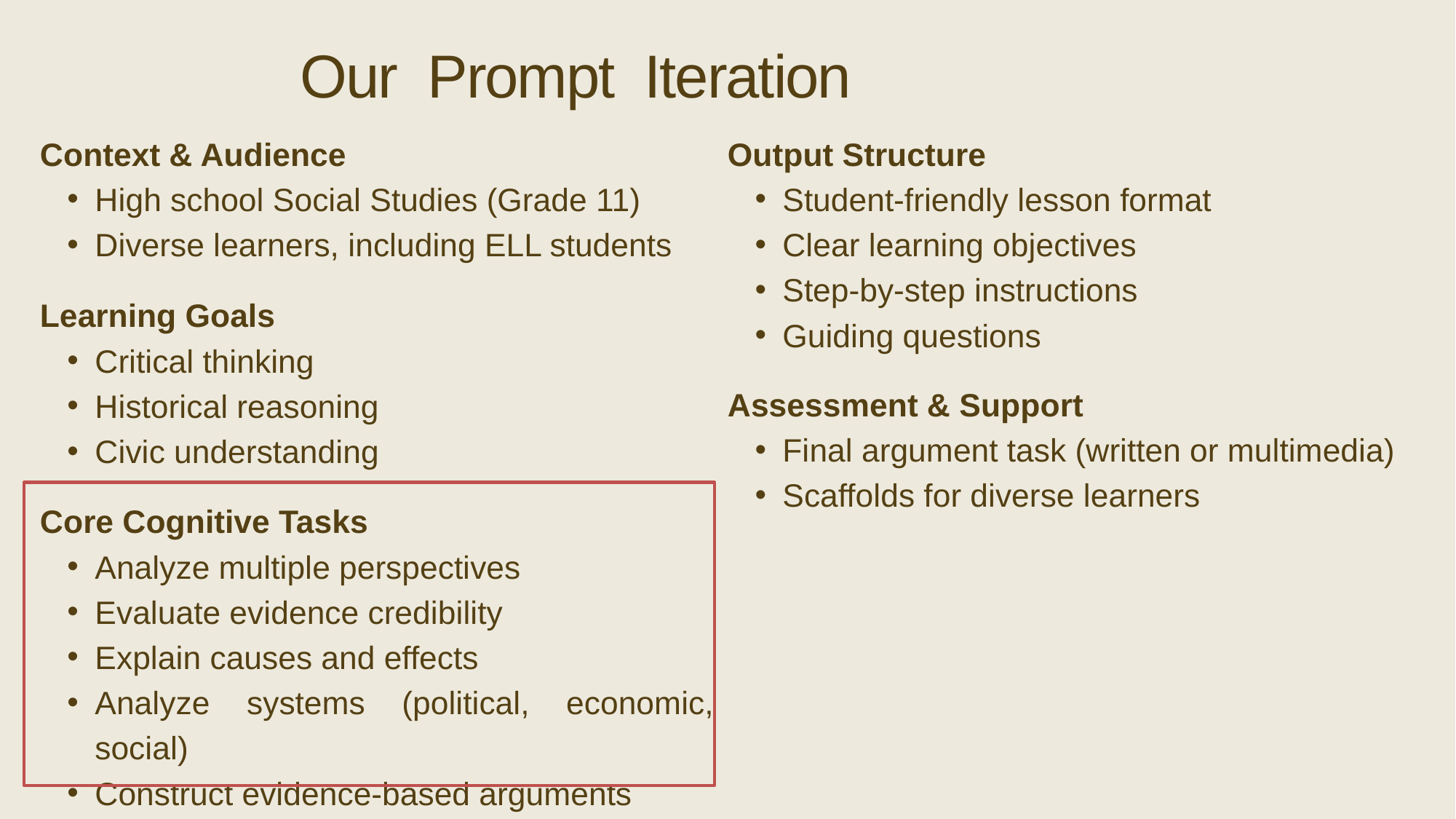

Our  Prompt  Iteration
Context & Audience
High school Social Studies (Grade 11)
Diverse learners, including ELL students
Output Structure
Student-friendly lesson format
Clear learning objectives
Step-by-step instructions
Guiding questions
Learning Goals
Critical thinking
Historical reasoning
Civic understanding
Assessment & Support
Final argument task (written or multimedia)
Scaffolds for diverse learners

Core Cognitive Tasks
Analyze multiple perspectives
Evaluate evidence credibility
Explain causes and effects
Analyze systems (political, economic, social)
Construct evidence-based arguments